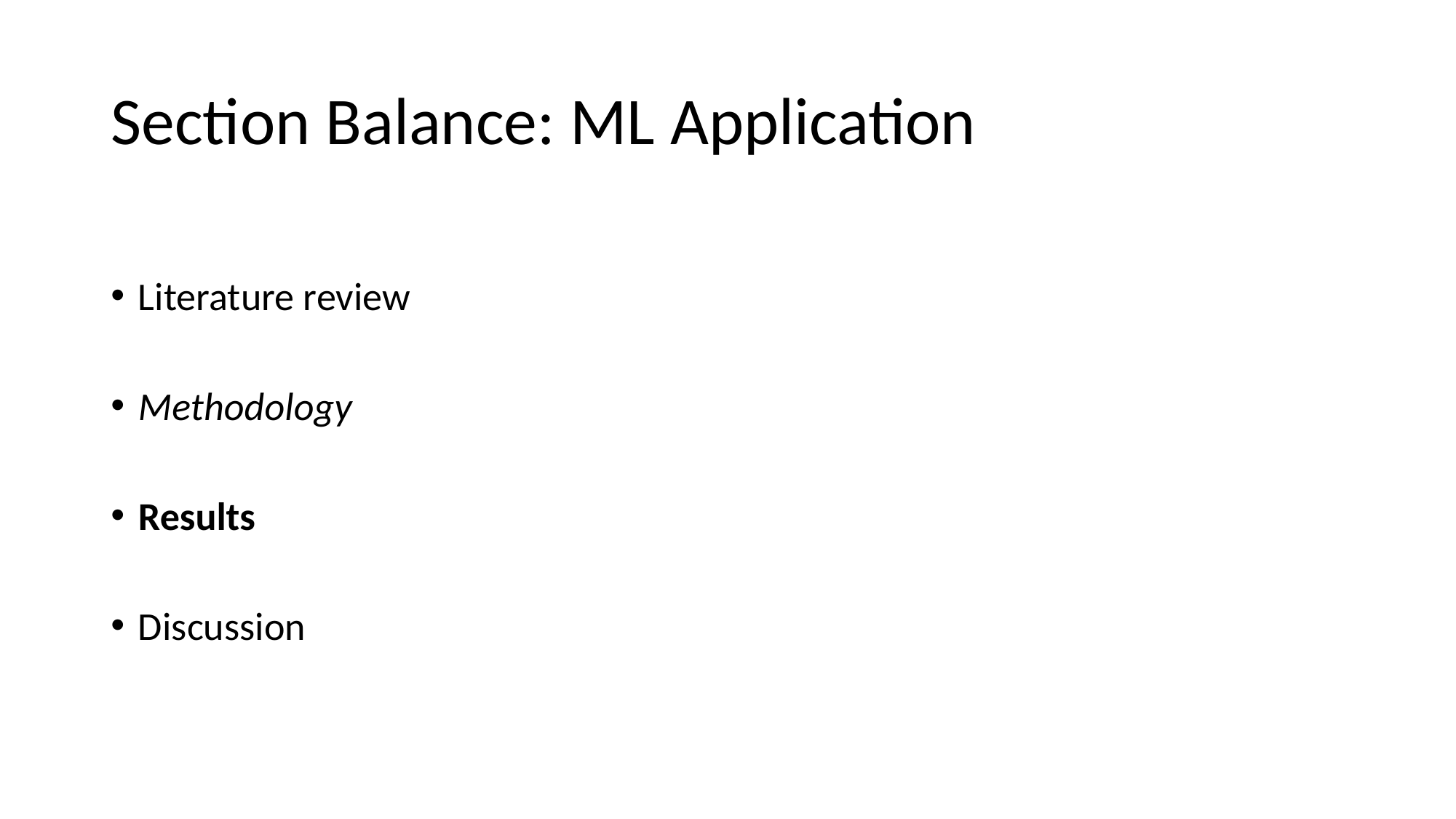

# Section Balance: ML Application
Literature review
Methodology
Results
Discussion